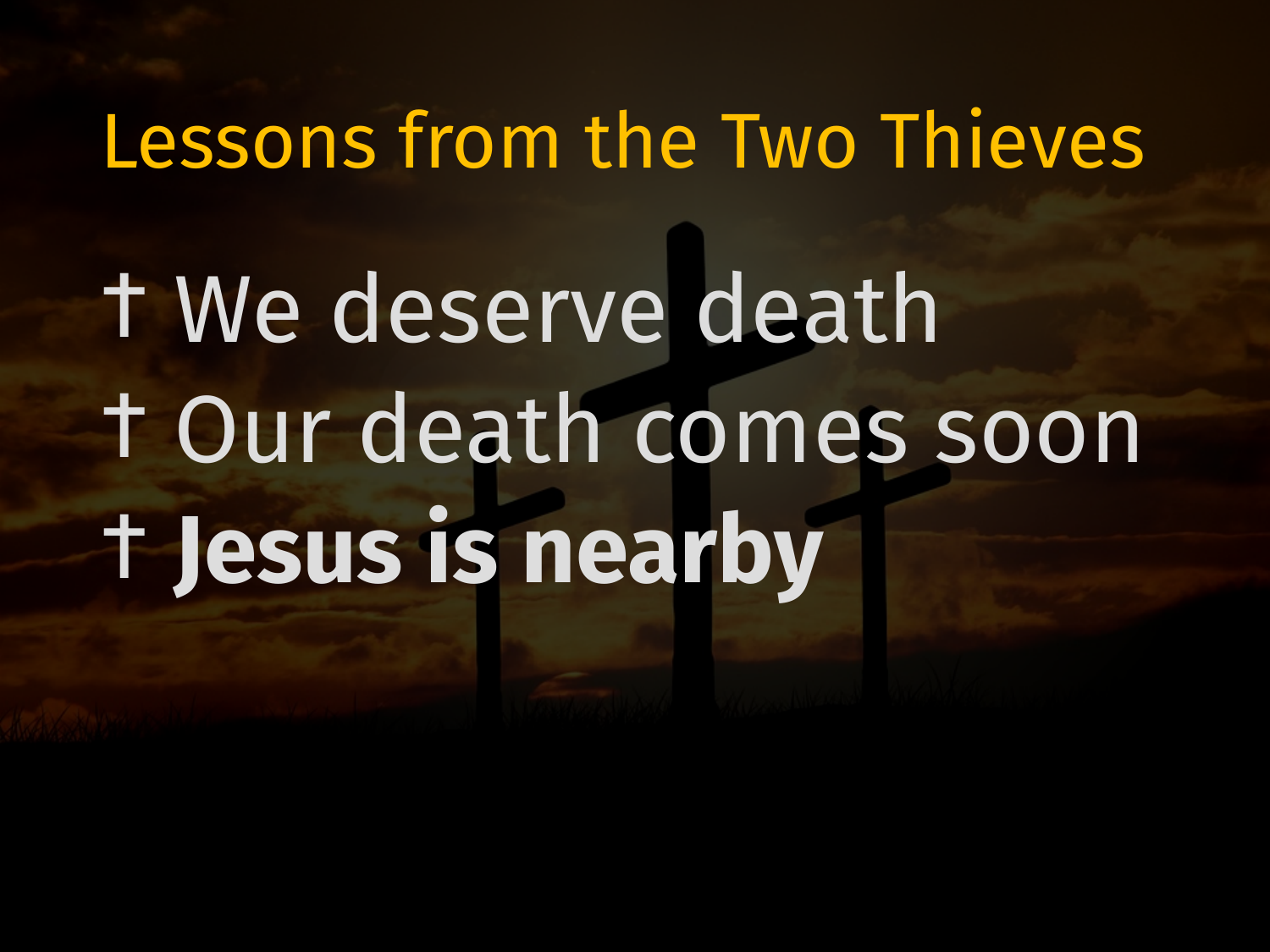

# Lessons from the Two Thieves
 We deserve death
 Our death comes soon
 Jesus is nearby